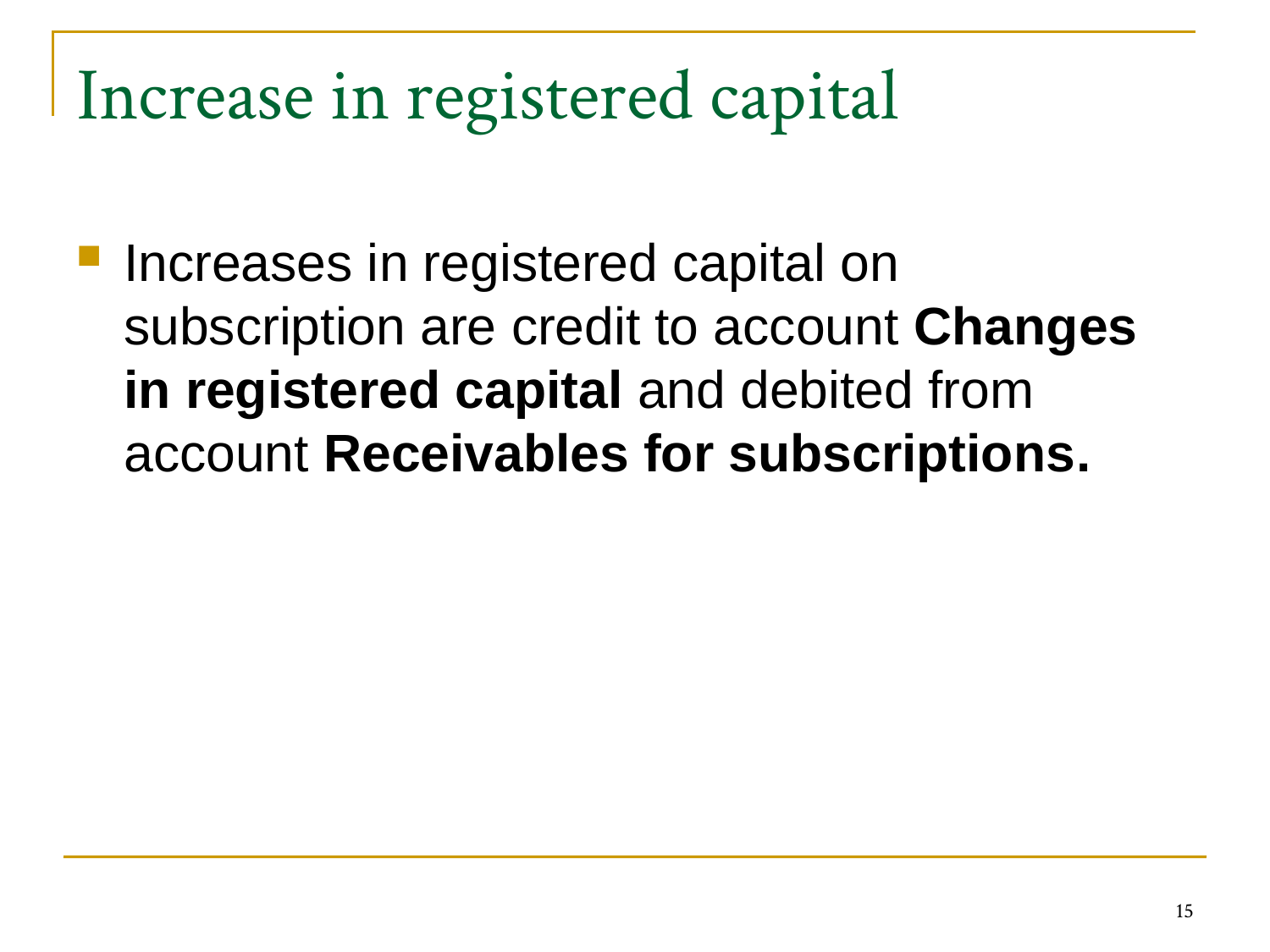

# Increase in registered capital
Increases in registered capital on subscription are credit to account Changes in registered capital and debited from account Receivables for subscriptions.

15